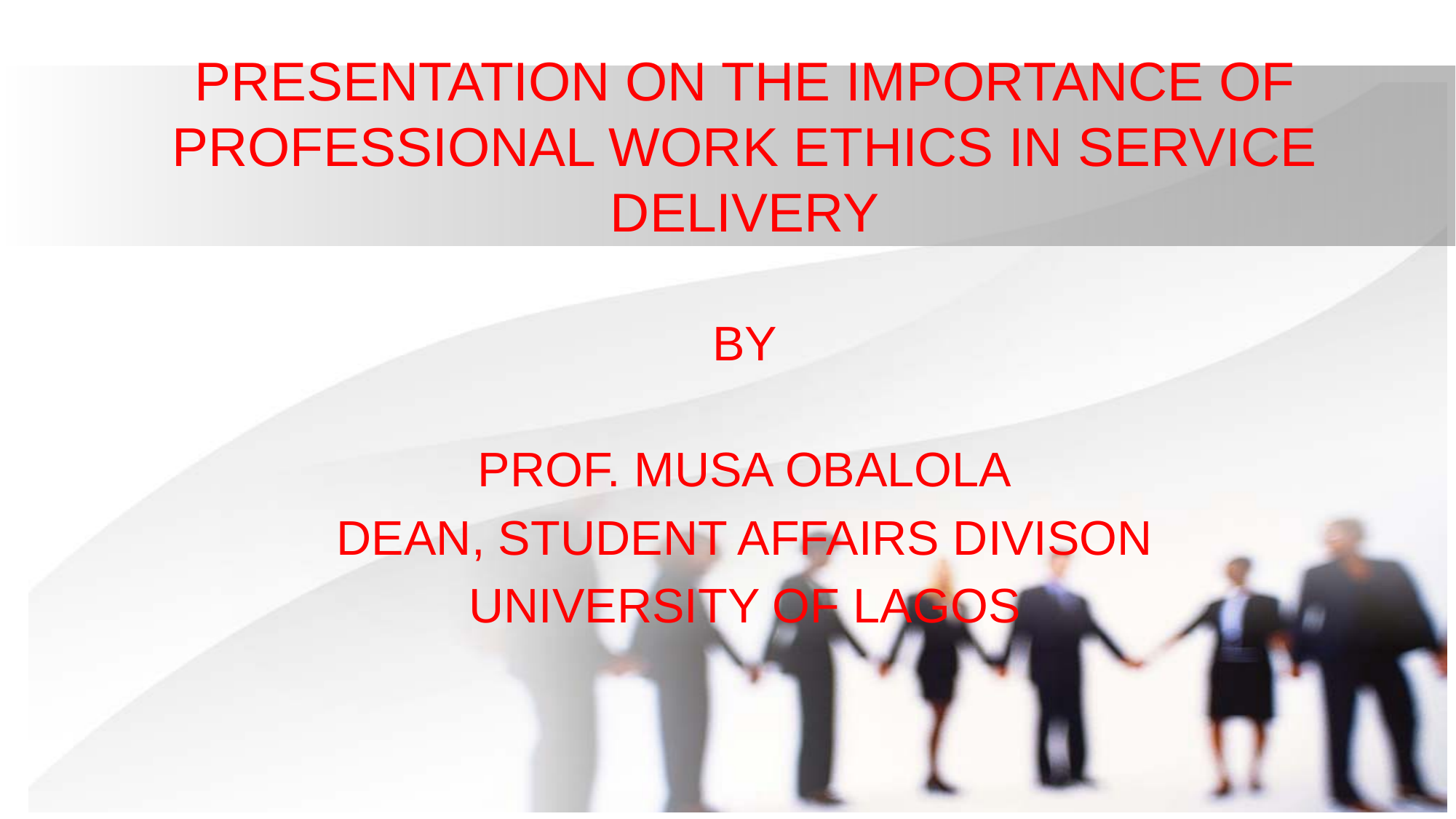

# PRESENTATION ON THE IMPORTANCE OF PROFESSIONAL WORK ETHICS IN SERVICE DELIVERY

BY
PROF. MUSA OBALOLA
DEAN, STUDENT AFFAIRS DIVISON
UNIVERSITY OF LAGOS